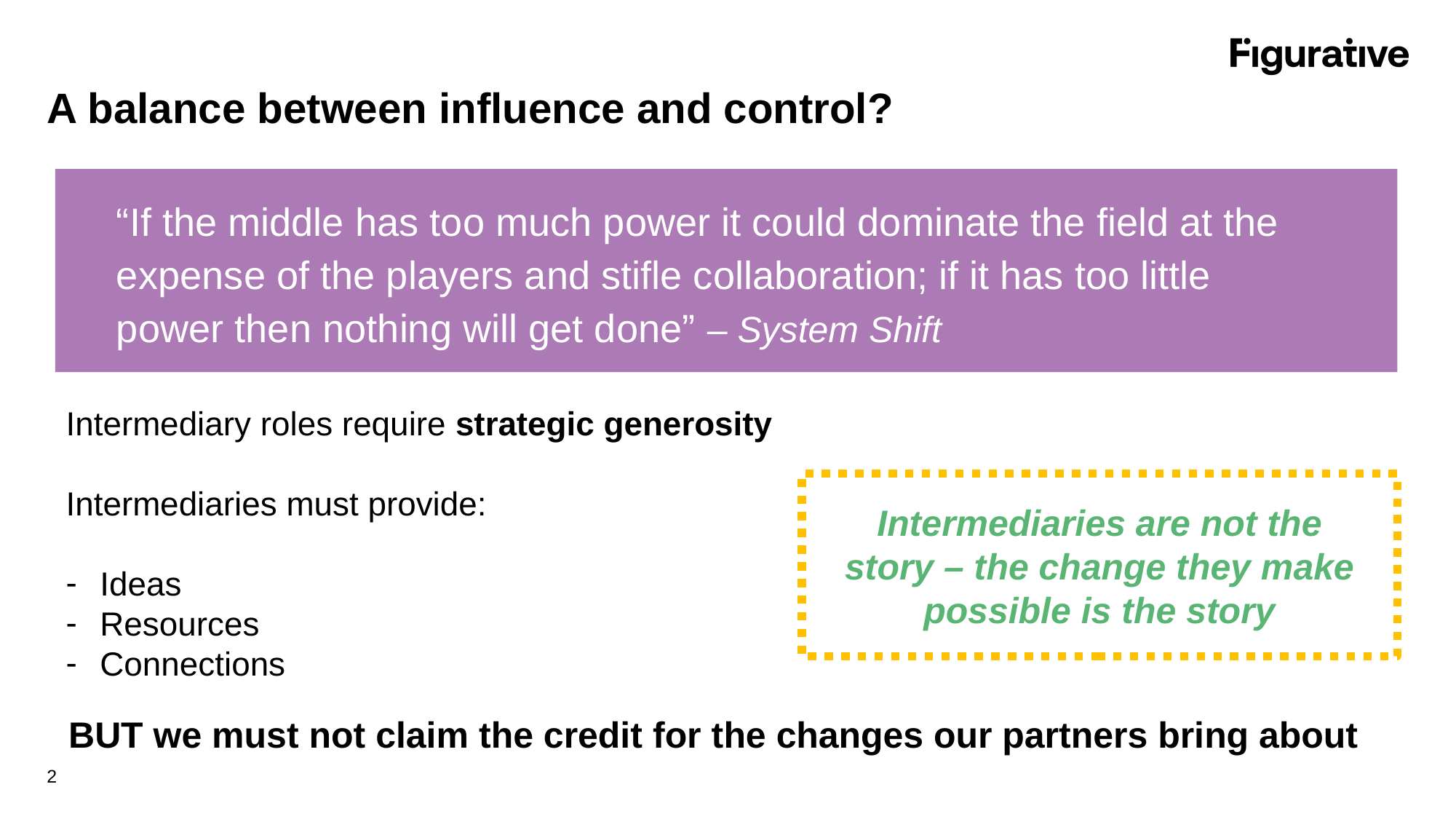

# A balance between influence and control?
“If the middle has too much power it could dominate the field at the expense of the players and stifle collaboration; if it has too little power then nothing will get done” – System Shift
Intermediary roles require strategic generosity

Intermediaries must provide:

Ideas
Resources
Connections

Intermediaries are not the story – the change they make possible is the story
BUT we must not claim the credit for the changes our partners bring about